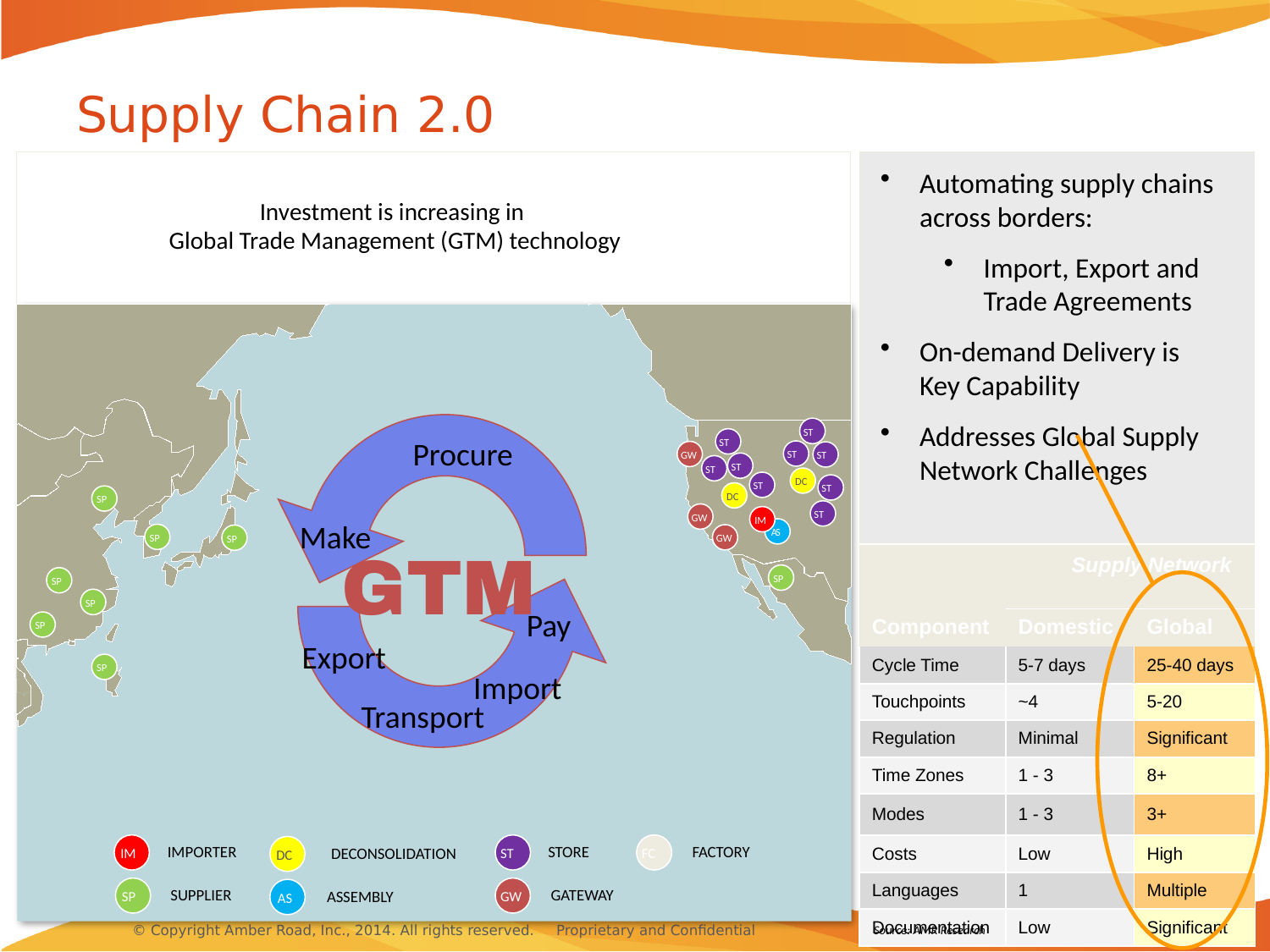

# Supply Chain 2.0

Automating supply chains across borders:
Import, Export and Trade Agreements
On-demand Delivery is Key Capability
Addresses Global Supply Network Challenges
Investment is increasing in
Global Trade Management (GTM) technology

ST

Procure
ST
ST
GW
ST

ST
ST

DC

ST

ST

DC
SP

ST
GW

IM
Make
AS
SP
GW
SP

GTM

SP
SP

SP

Pay
SP

Export

SP

Import

Transport

IM
ST
STORE
FC
FACTORY
DC
DECONSOLIDATION
IMPORTER
SP
SUPPLIER
GW
AS
ASSEMBLY
GATEWAY
Requirements
Develop Trade Strategies
Manage Suppliers via Portals
Optimize Global Transportation
Automate Trade Compliance
Monitor with Supply Chain Execution
Integrate Financial Supply Chain

|  | Supply Network |  |
| --- | --- | --- |
| Component | Domestic | Global |
| Cycle Time | 5-7 days | 25-40 days |
| Touchpoints | ~4 | 5-20 |
| Regulation | Minimal | Significant |
| Time Zones | 1 - 3 | 8+ |
| Modes | 1 - 3 | 3+ |
| Costs | Low | High |
| Languages | 1 | Multiple |
| Documentation | Low | Significant |

Source: AMR Research